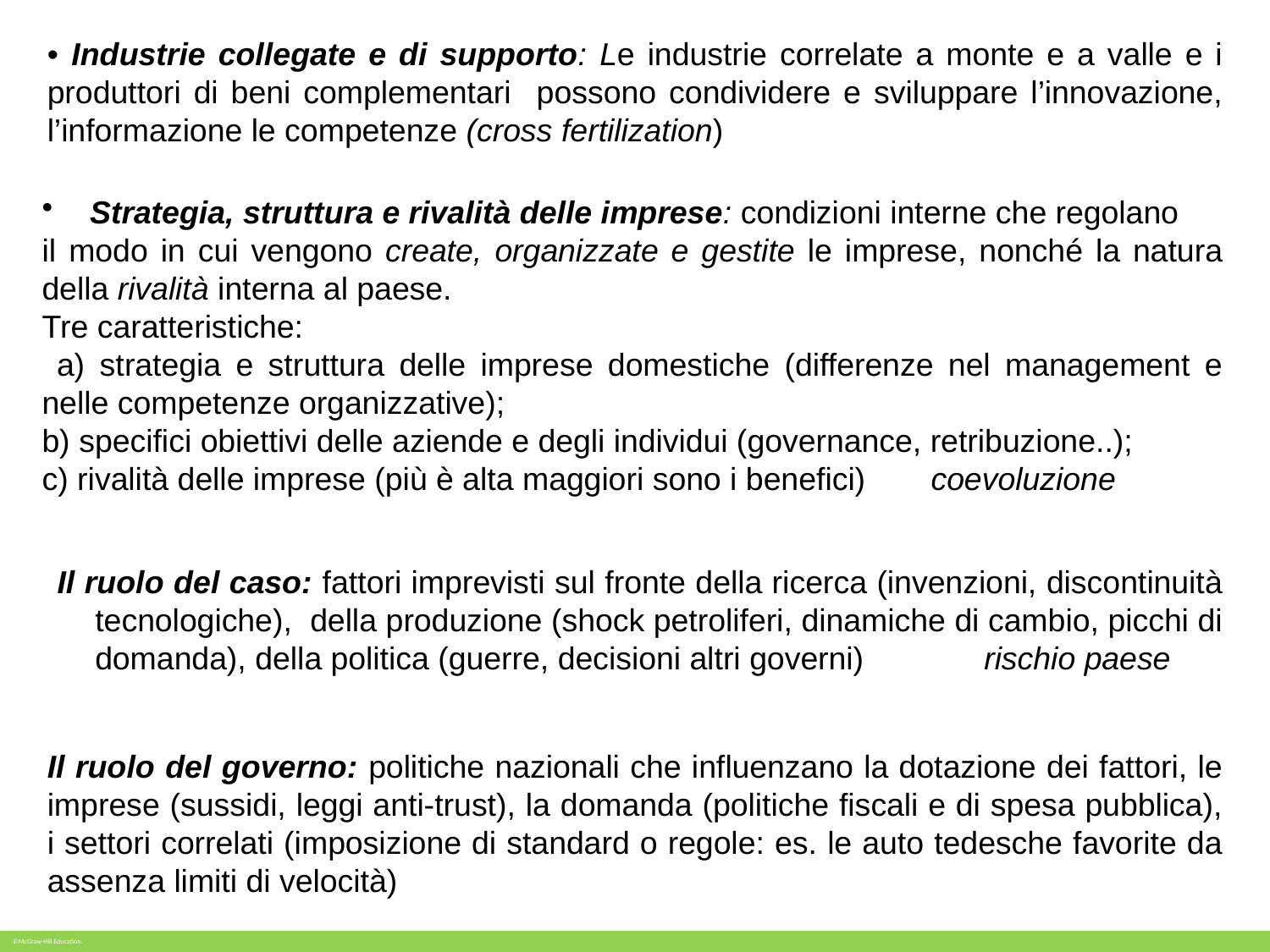

# • Industrie collegate e di supporto: Le industrie correlate a monte e a valle e i produttori di beni complementari  possono condividere e sviluppare l’innovazione, l’informazione le competenze (cross fertilization)
  Strategia, struttura e rivalità delle imprese: condizioni interne che regolano
il modo in cui vengono create, organizzate e gestite le imprese, nonché la natura della rivalità interna al paese.
Tre caratteristiche:
 a) strategia e struttura delle imprese domestiche (differenze nel management e nelle competenze organizzative);
b) specifici obiettivi delle aziende e degli individui (governance, retribuzione..);
c) rivalità delle imprese (più è alta maggiori sono i benefici) 	coevoluzione
 Il ruolo del caso: fattori imprevisti sul fronte della ricerca (invenzioni, discontinuità tecnologiche),  della produzione (shock petroliferi, dinamiche di cambio, picchi di domanda), della politica (guerre, decisioni altri governi) 	rischio paese
Il ruolo del governo: politiche nazionali che influenzano la dotazione dei fattori, le imprese (sussidi, leggi anti-trust), la domanda (politiche fiscali e di spesa pubblica), i settori correlati (imposizione di standard o regole: es. le auto tedesche favorite da assenza limiti di velocità)